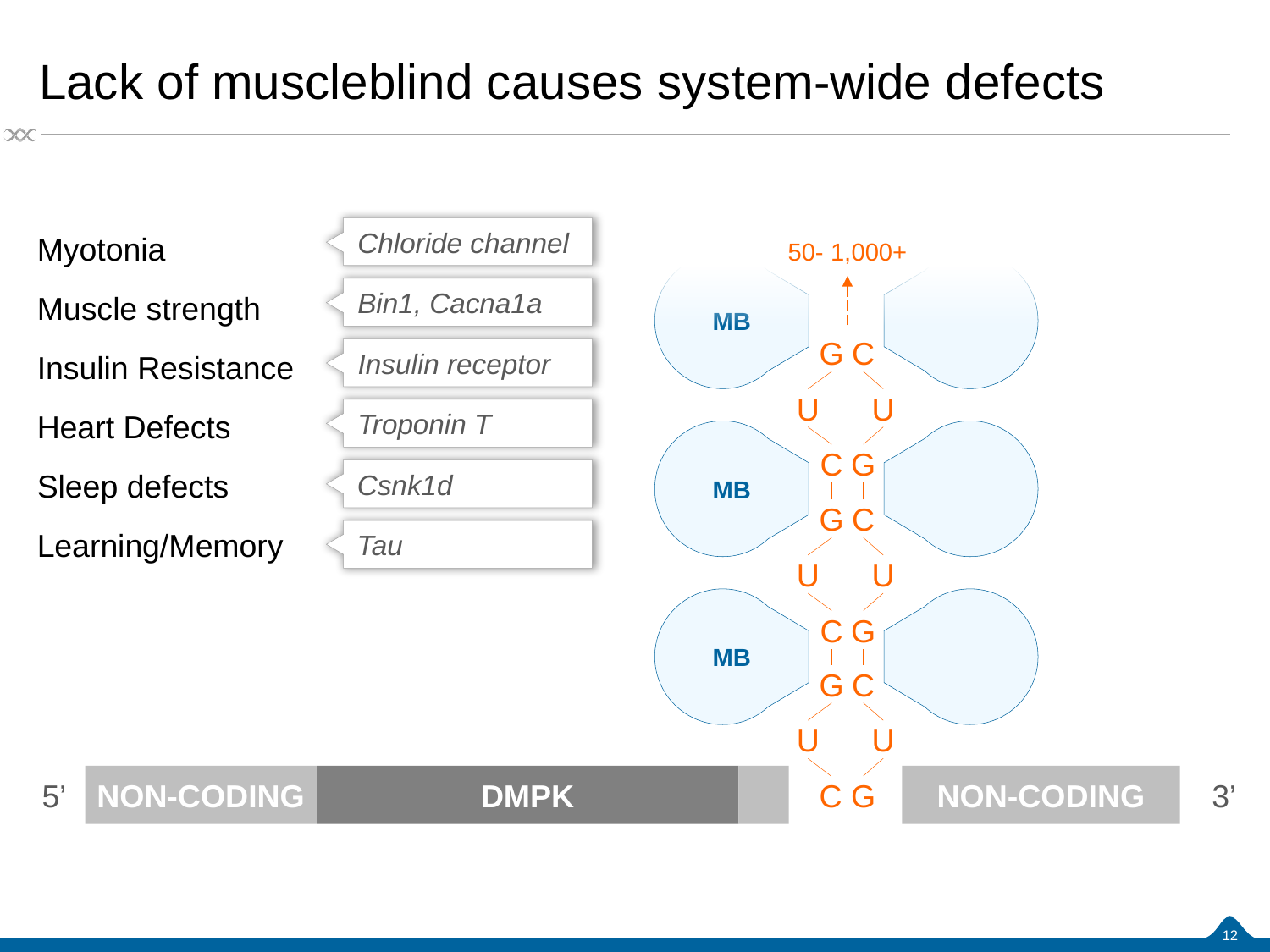

0, 99, 158

# Lack of muscleblind causes system-wide defects
255, 102, 0

166, 166, 166

Text
Text
Text
Text

Chloride channel
Myotonia
Muscle strength
Insulin Resistance
Heart Defects
Sleep defects
Learning/Memory

Bin1, Cacna1a

Insulin receptor

Troponin T

Csnk1d

Tau

50- 1,000+
G
C
U
U
C
G
G
C
U
U
C
G
G
C
U
U
C
G

MB
MB

MB

NON-CODING
3’
5’
NON-CODING
DMPK
12